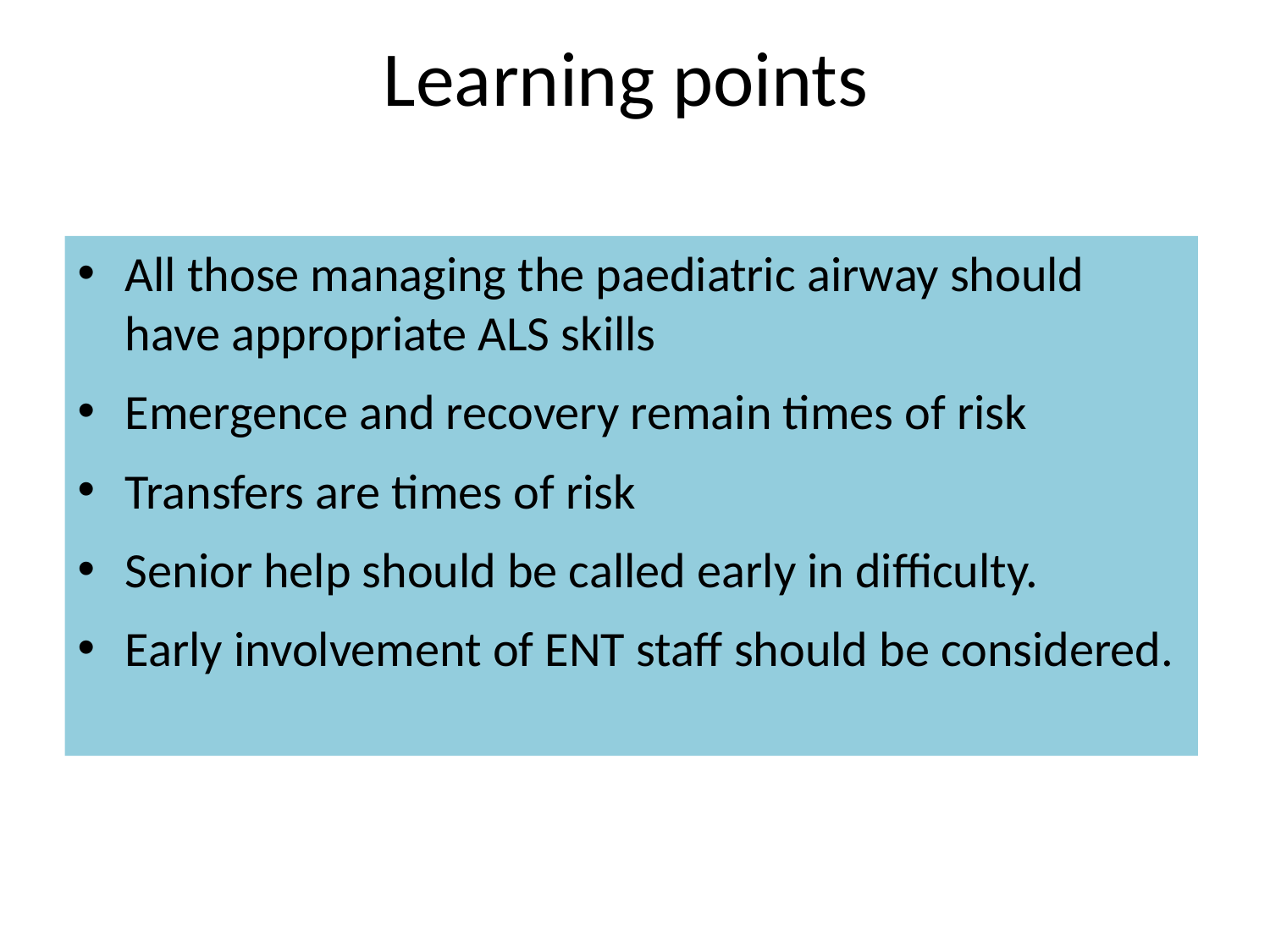

Learning points
All those managing the paediatric airway should have appropriate ALS skills
Emergence and recovery remain times of risk
Transfers are times of risk
Senior help should be called early in difficulty.
Early involvement of ENT staff should be considered.